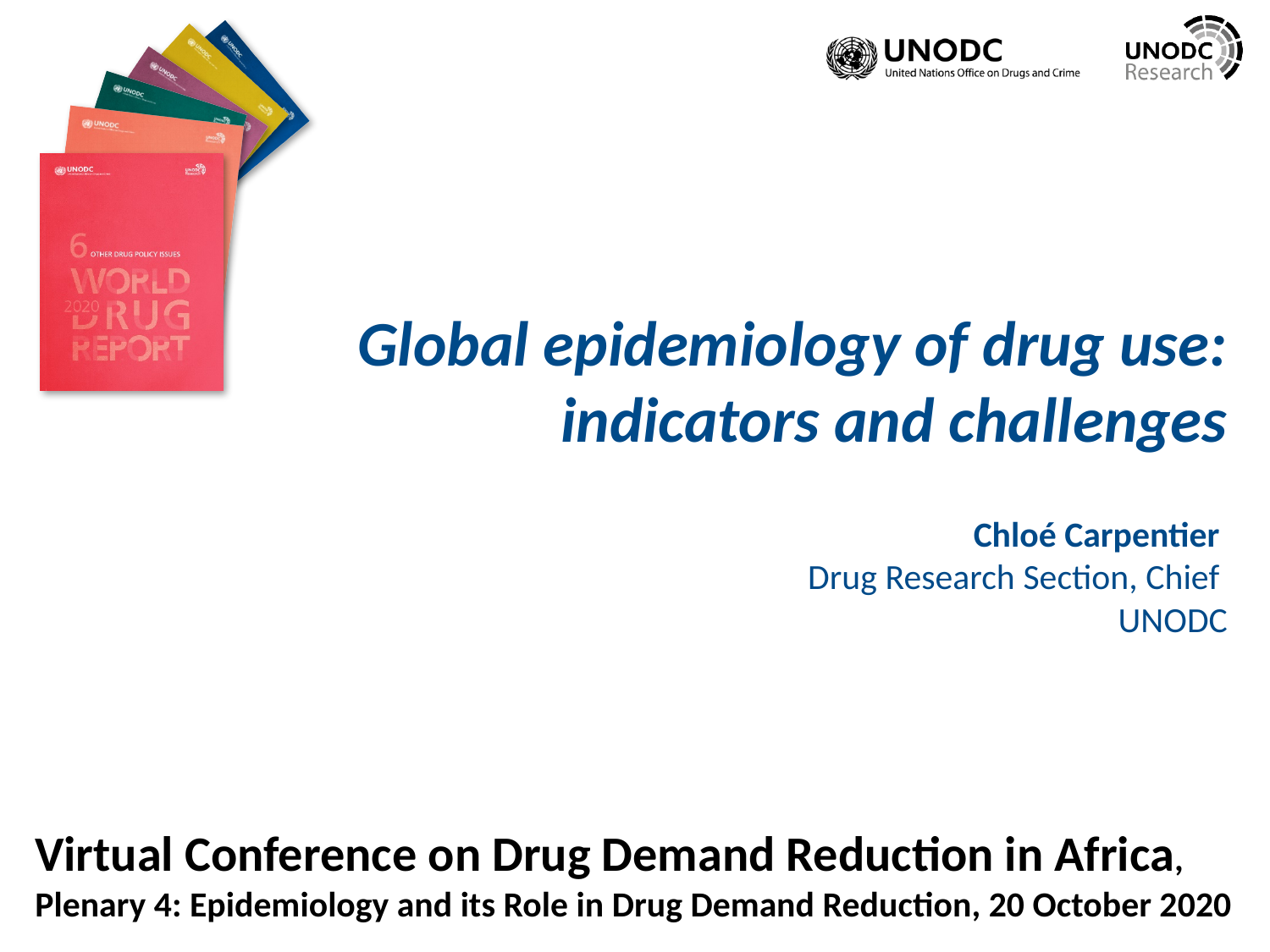

Global epidemiology of drug use: indicators and challenges

Chloé Carpentier
Drug Research Section, Chief
UNODC

Virtual Conference on Drug Demand Reduction in Africa, Plenary 4: Epidemiology and its Role in Drug Demand Reduction, 20 October 2020